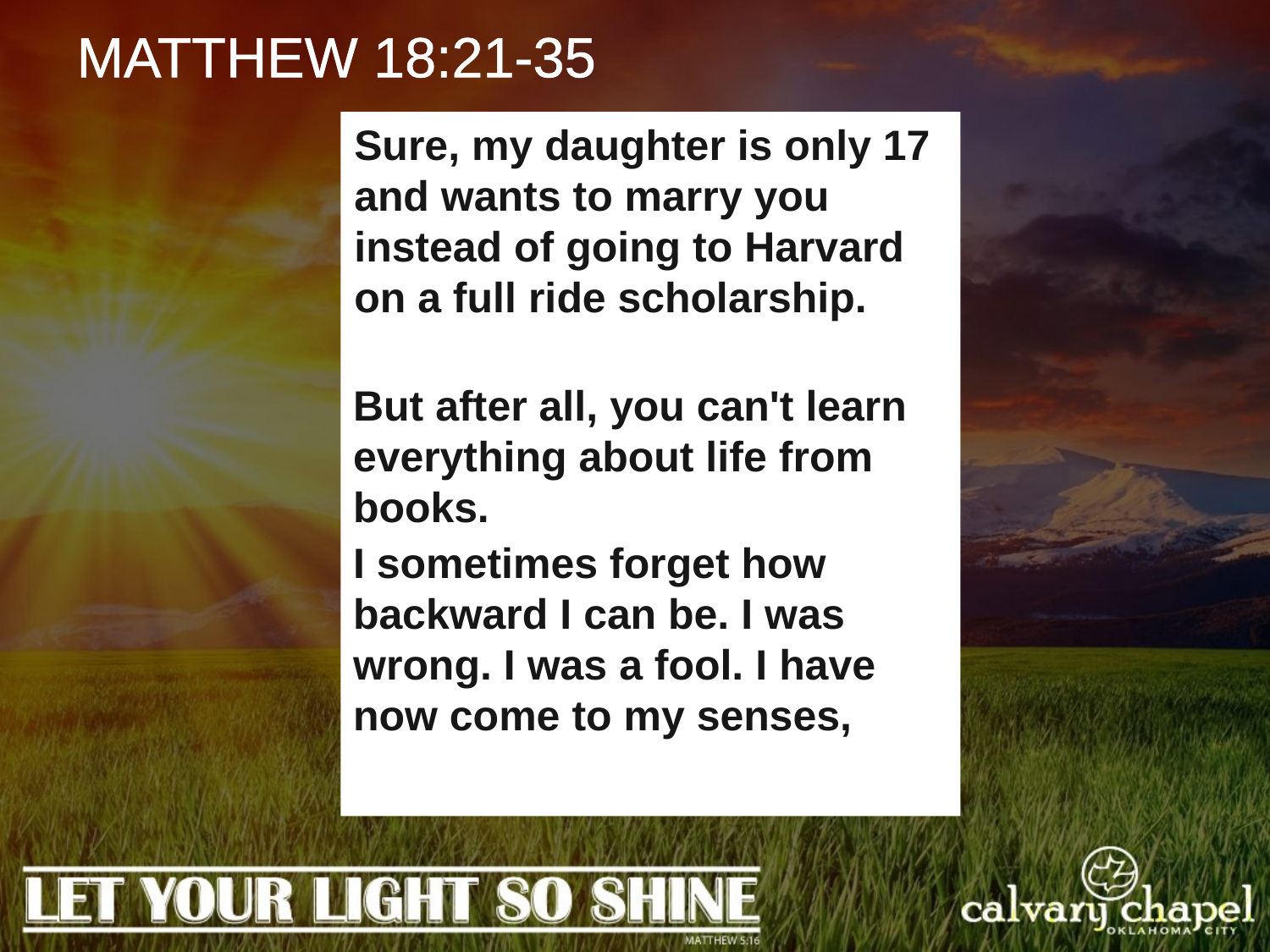

MATTHEW 18:21-35

Sure, my daughter is only 17 and wants to marry you instead of going to Harvard on a full ride scholarship.
But after all, you can't learn everything about life from books.
I sometimes forget how backward I can be. I was wrong. I was a fool. I have now come to my senses,